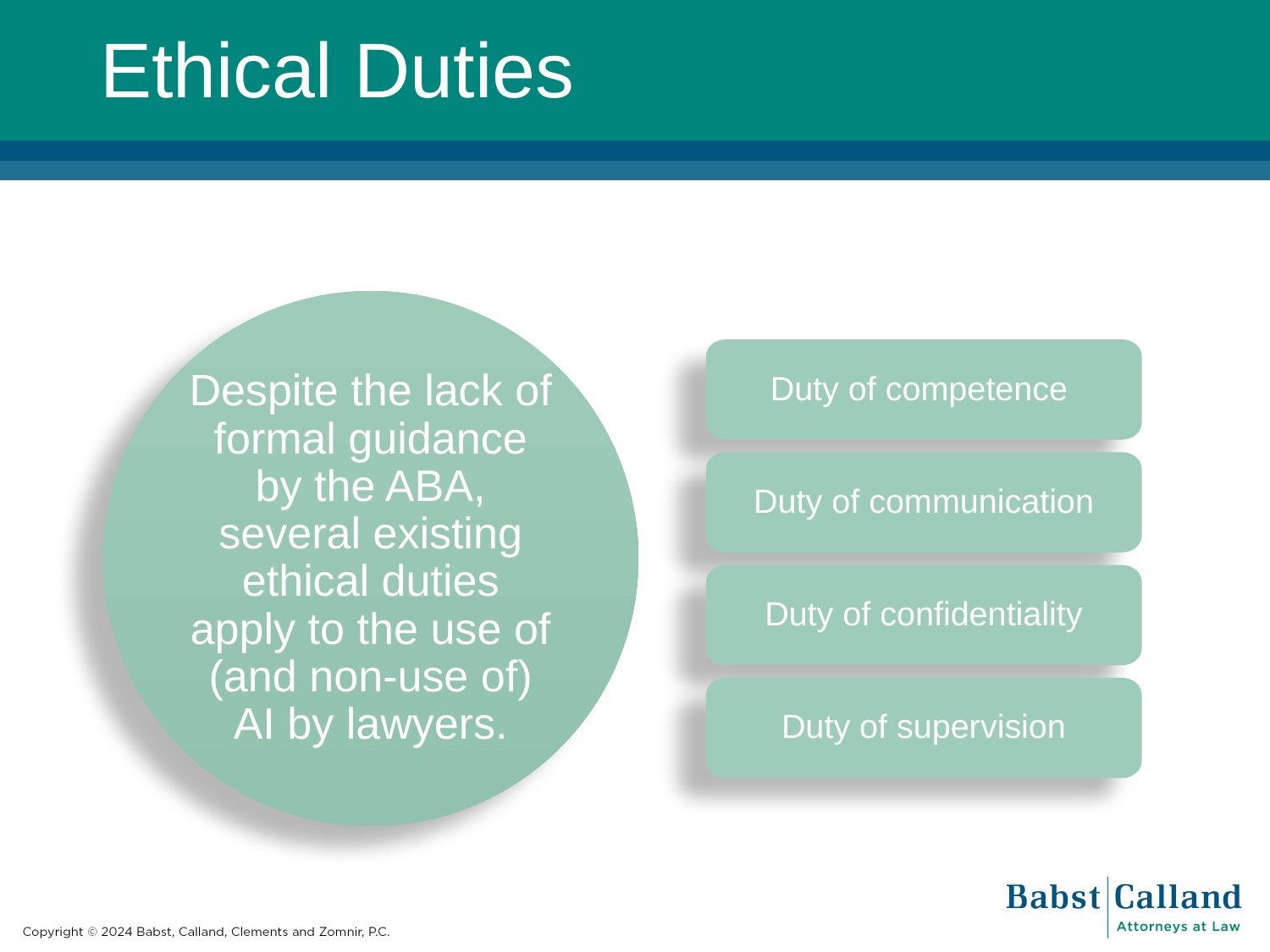

# Ethical Duties
Despite the lack of formal guidance by the ABA, several existing ethical duties apply to the use of (and non-use of) AI by lawyers.
Duty of competence
Duty of communication
Duty of confidentiality
Duty of supervision